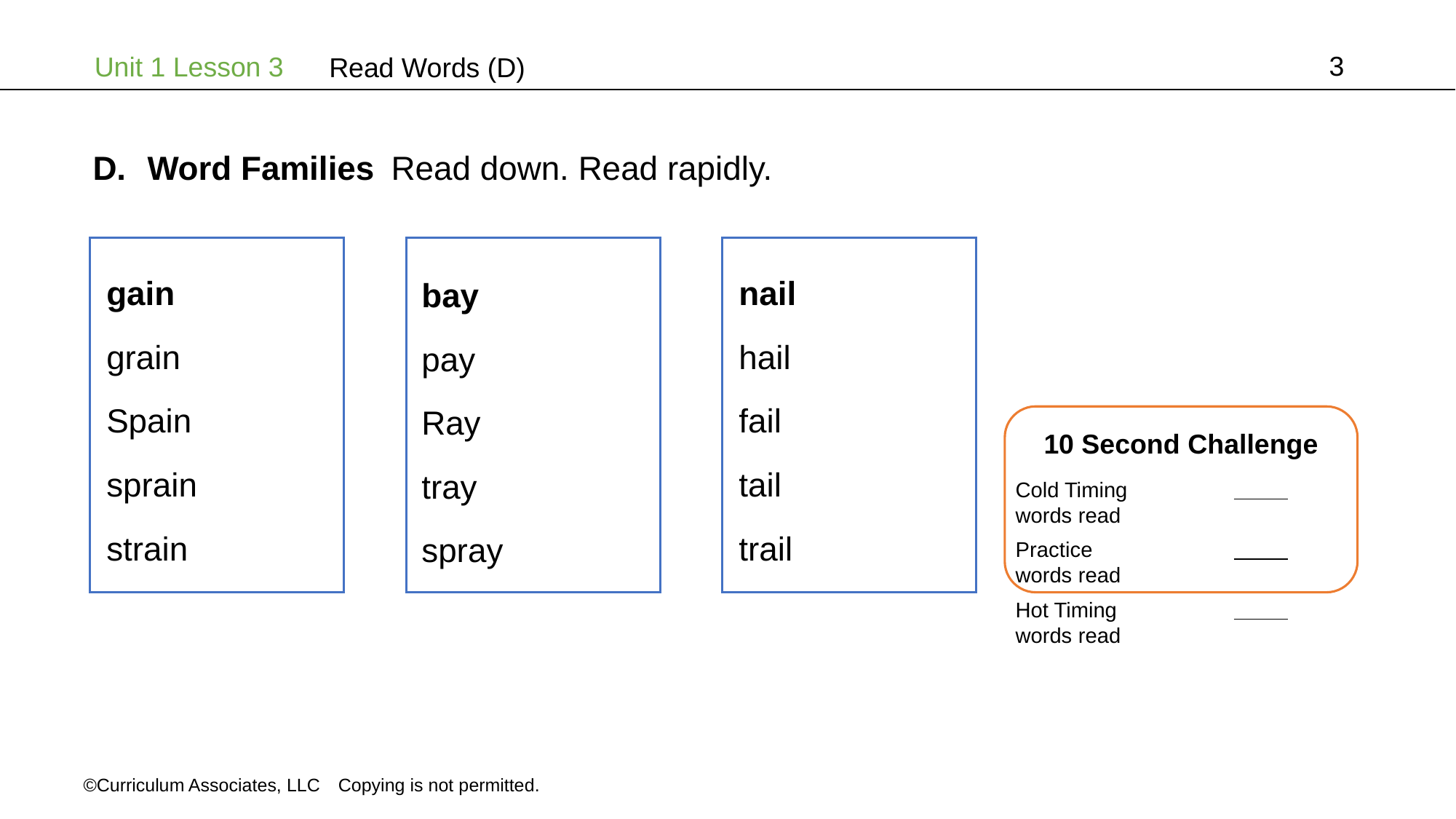

3
# Read Words (D)

Word Families Read down. Read rapidly.
nail
hail
fail
tail
trail
gain
grain
Spain
sprain
strain

bay
pay
Ray
tray
spray

10 Second Challenge
Cold Timing	          words read
Practice		          words read
Hot Timing		          words read